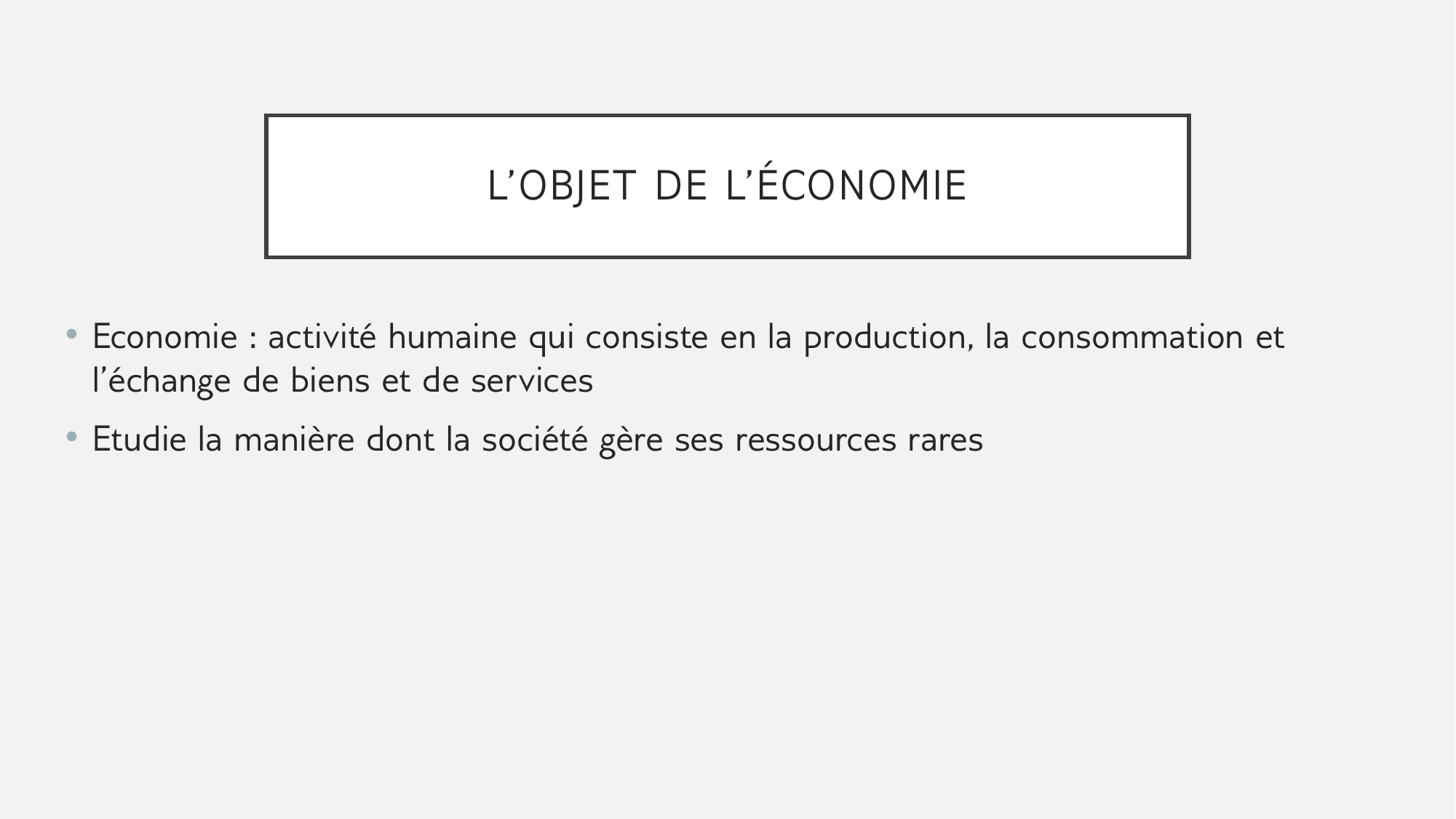

# L’objet de l’économie
Economie : activité humaine qui consiste en la production, la consommation et l’échange de biens et de services
Etudie la manière dont la société gère ses ressources rares